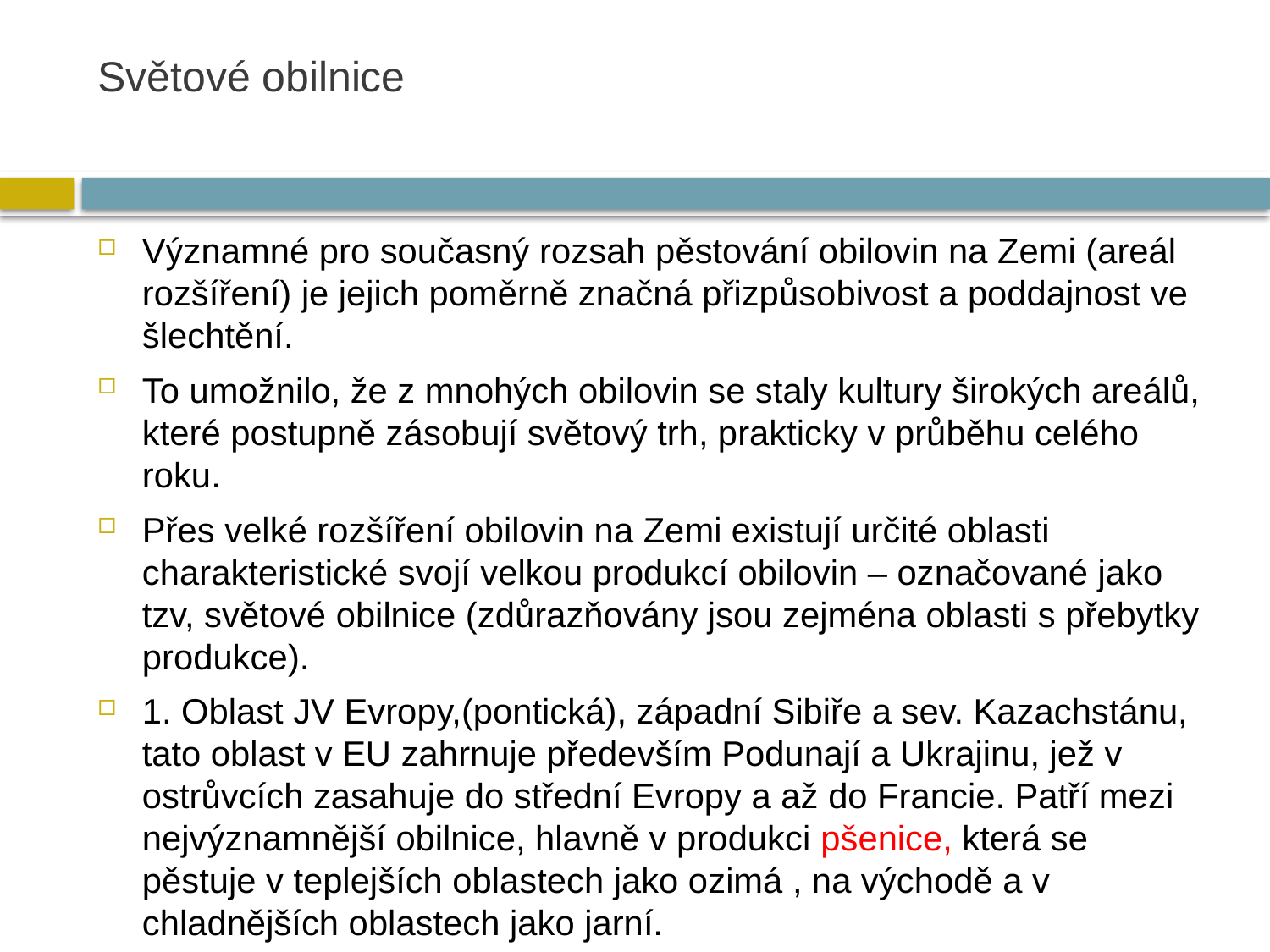

# Světové obilnice
Významné pro současný rozsah pěstování obilovin na Zemi (areál rozšíření) je jejich poměrně značná přizpůsobivost a poddajnost ve šlechtění.
To umožnilo, že z mnohých obilovin se staly kultury širokých areálů, které postupně zásobují světový trh, prakticky v průběhu celého roku.
Přes velké rozšíření obilovin na Zemi existují určité oblasti charakteristické svojí velkou produkcí obilovin – označované jako tzv, světové obilnice (zdůrazňovány jsou zejména oblasti s přebytky produkce).
1. Oblast JV Evropy,(pontická), západní Sibiře a sev. Kazachstánu, tato oblast v EU zahrnuje především Podunají a Ukrajinu, jež v ostrůvcích zasahuje do střední Evropy a až do Francie. Patří mezi nejvýznamnější obilnice, hlavně v produkci pšenice, která se pěstuje v teplejších oblastech jako ozimá , na východě a v chladnějších oblastech jako jarní.
Na sev. obvodu této oblasti se pak nachází hlavní produkční oblast žita ve světě. Pro nejteplejší území je pak typická i produkce kukuřice.